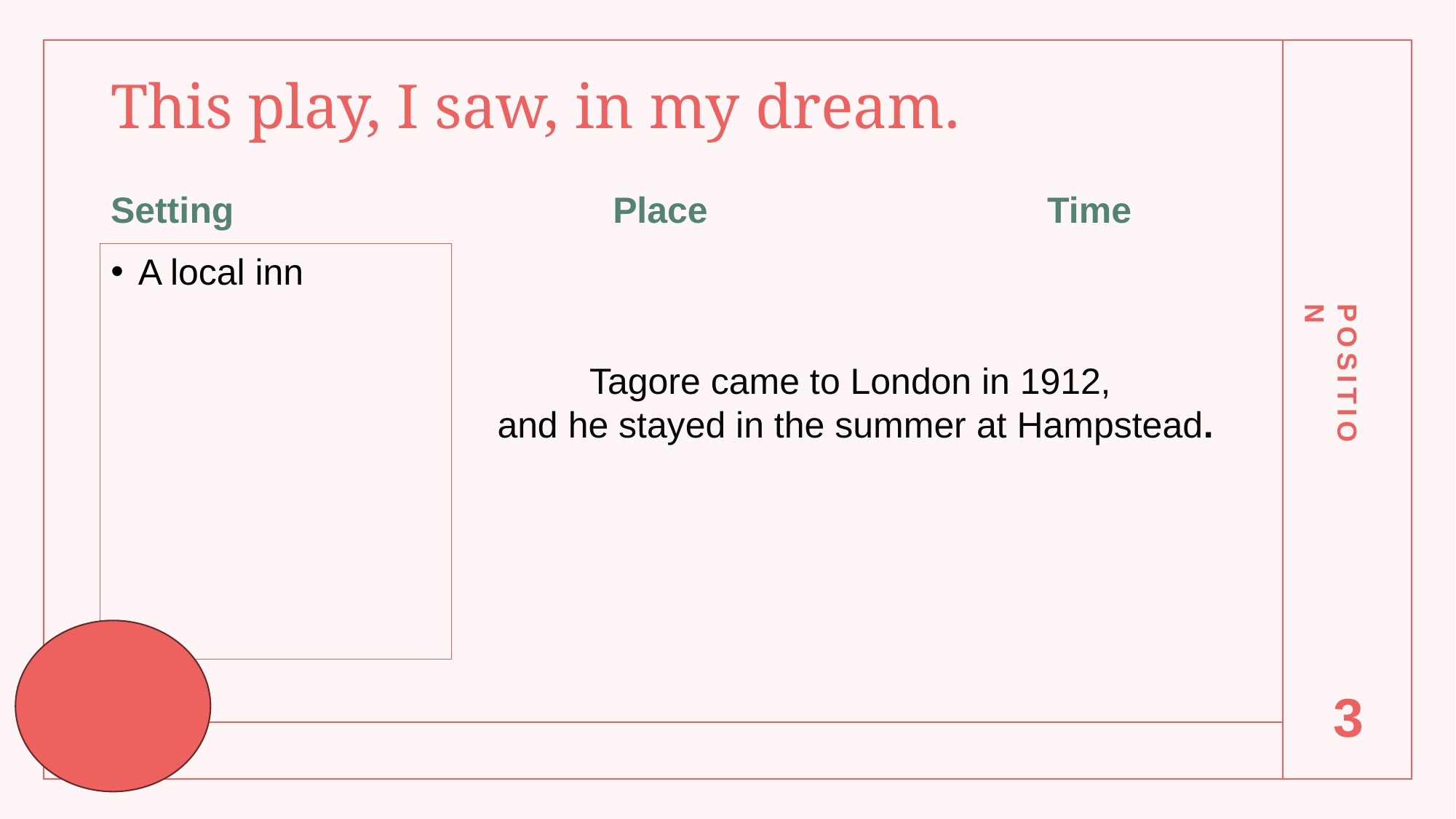

# This play, I saw, in my dream.
Setting
Place
Time
A local inn
Tagore came to London in 1912,
and he stayed in the summer at Hampstead.
POSITION

3